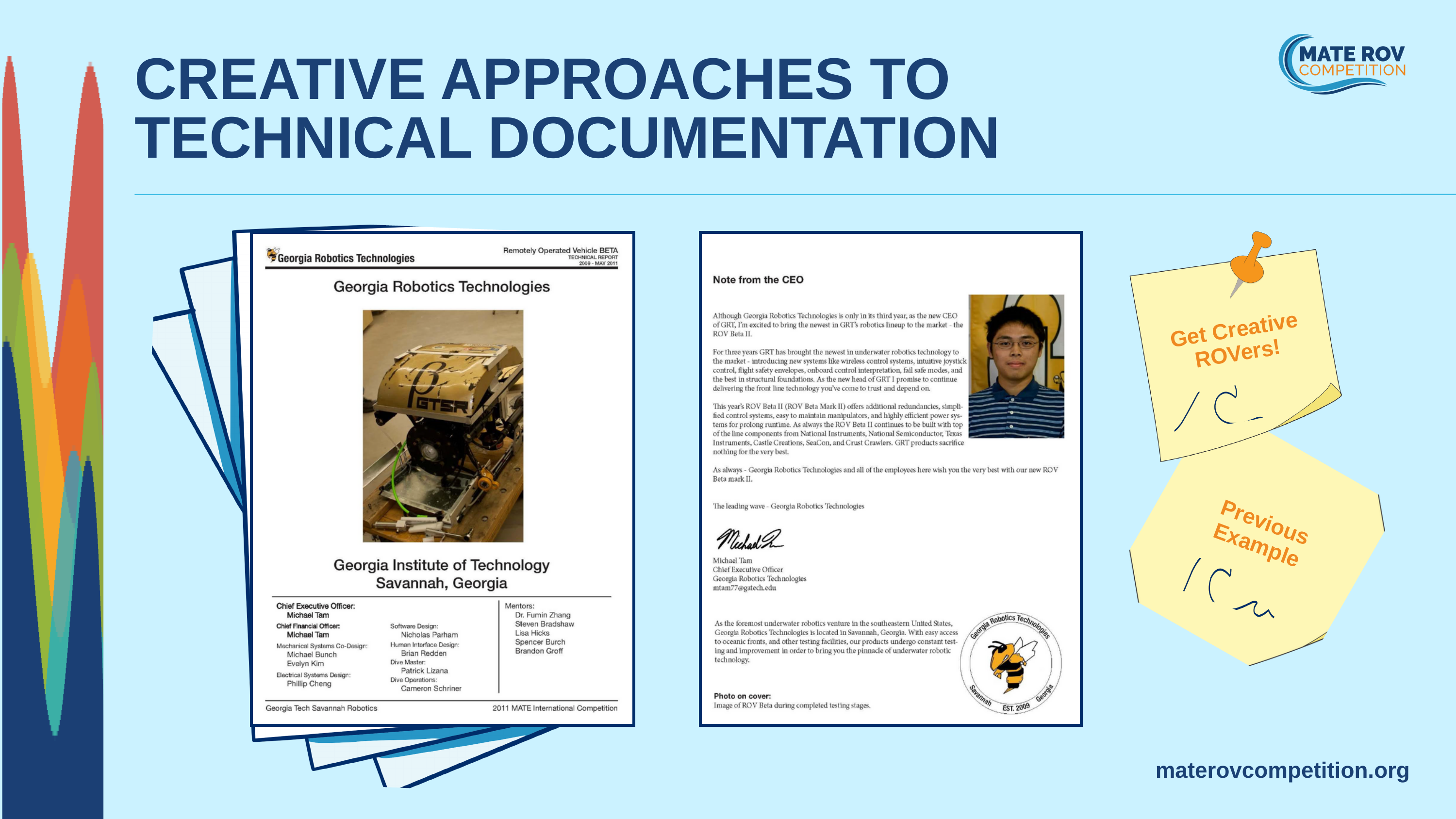

CREATIVE APPROACHES TO TECHNICAL DOCUMENTATION

Get Creative ROVers!

Previous Example

materovcompetition.org